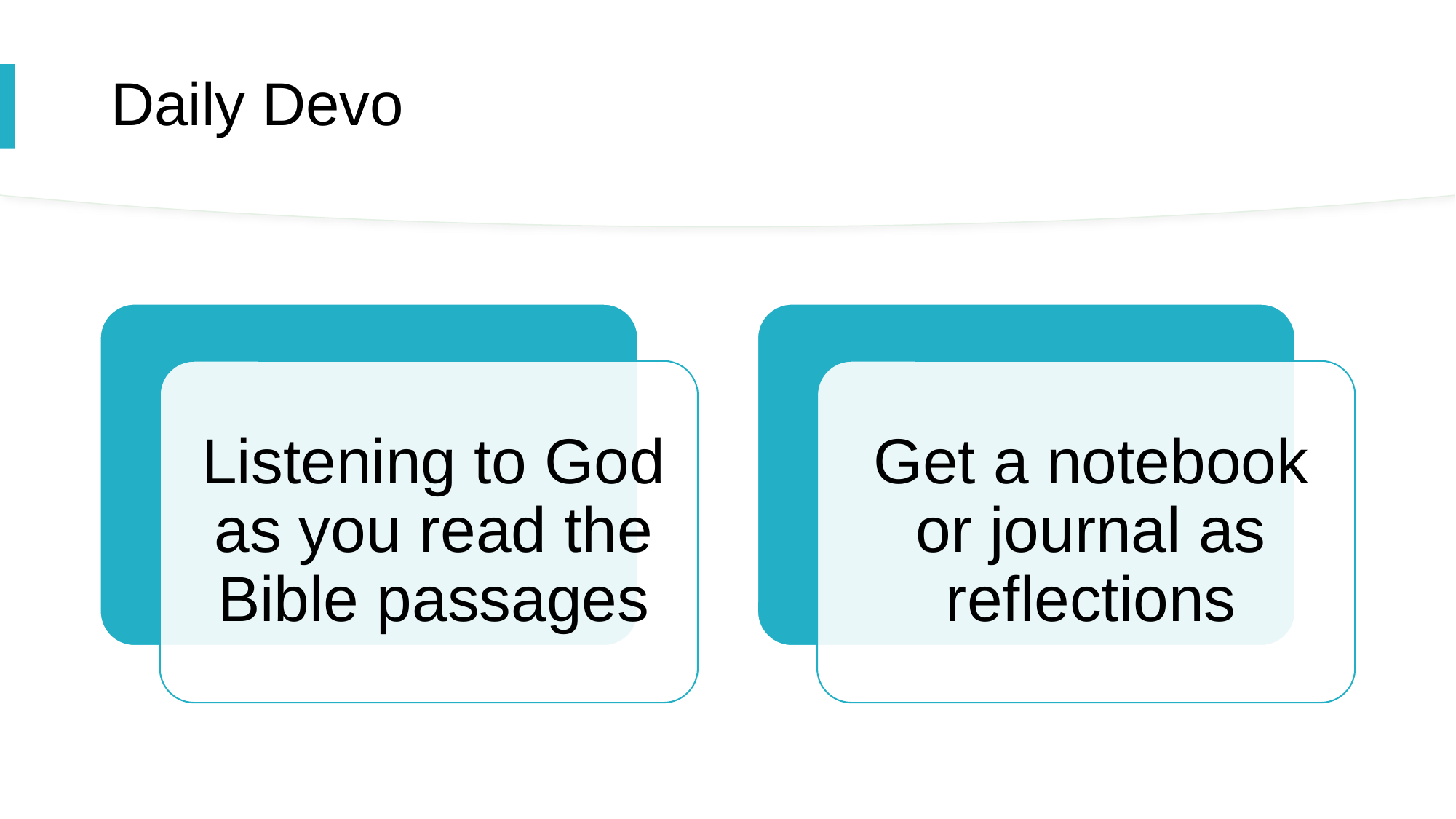

# Daily Devo

Listening to God as you read the Bible passages
Get a notebook or journal as reflections